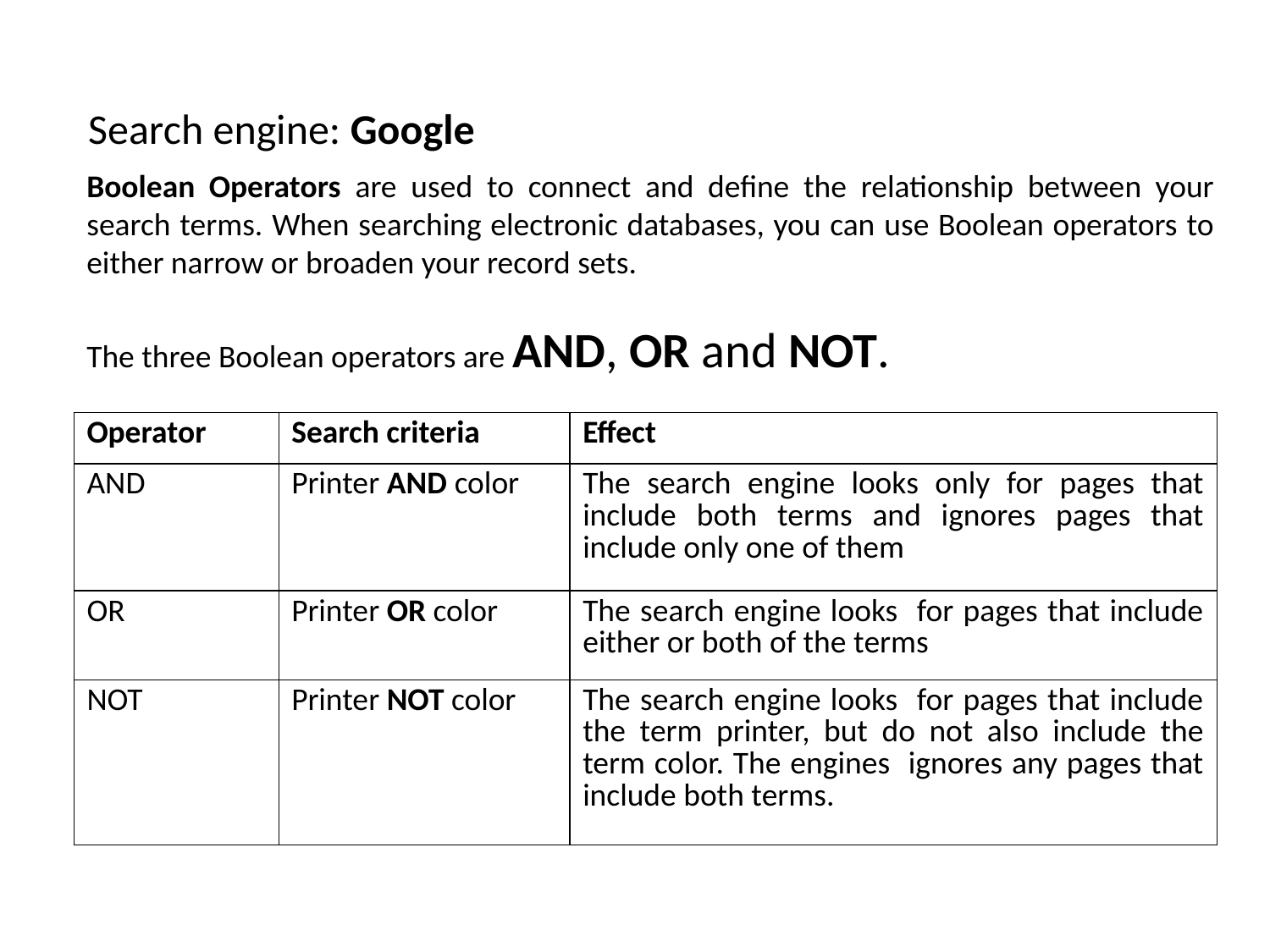

Search engine: Google
Boolean Operators are used to connect and define the relationship between your search terms. When searching electronic databases, you can use Boolean operators to either narrow or broaden your record sets.

The three Boolean operators are AND, OR and NOT.
| Operator | Search criteria | Effect |
| --- | --- | --- |
| AND | Printer AND color | The search engine looks only for pages that include both terms and ignores pages that include only one of them |
| OR | Printer OR color | The search engine looks for pages that include either or both of the terms |
| NOT | Printer NOT color | The search engine looks for pages that include the term printer, but do not also include the term color. The engines ignores any pages that include both terms. |